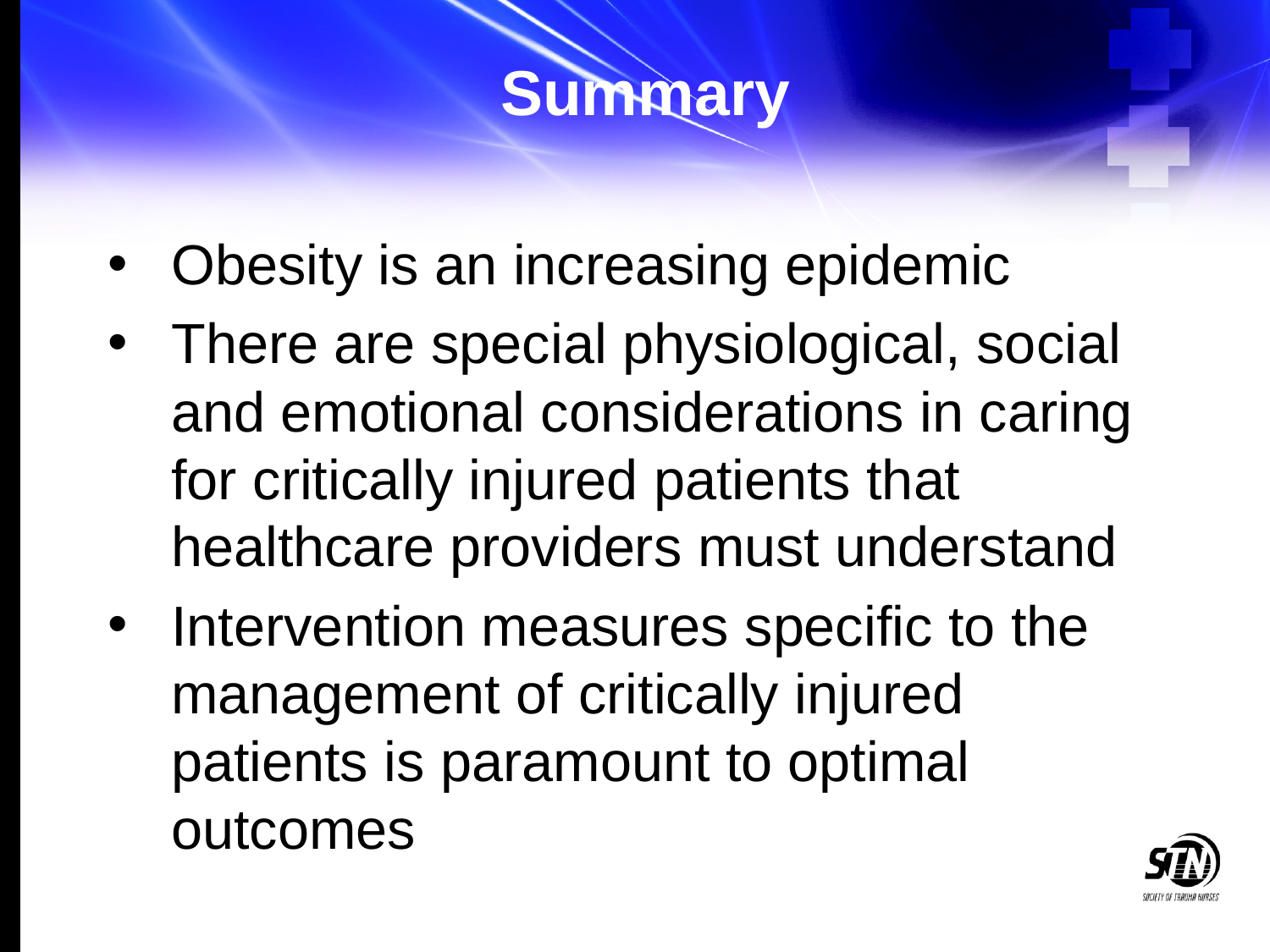

# Summary
Obesity is an increasing epidemic
There are special physiological, social and emotional considerations in caring for critically injured patients that healthcare providers must understand
Intervention measures specific to the management of critically injured patients is paramount to optimal outcomes